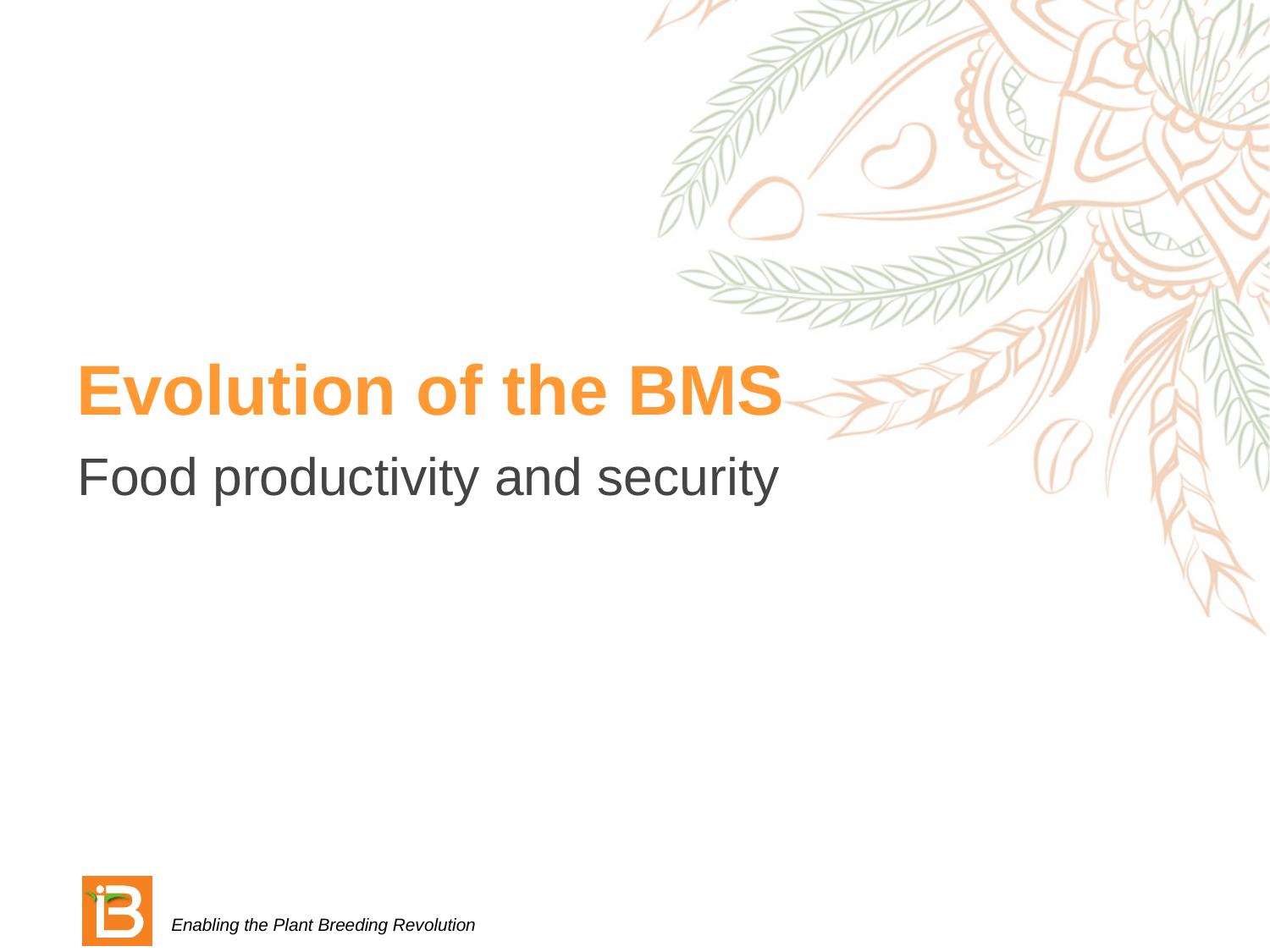

# Evolution of the BMS
Food productivity and security
Enabling the Plant Breeding Revolution